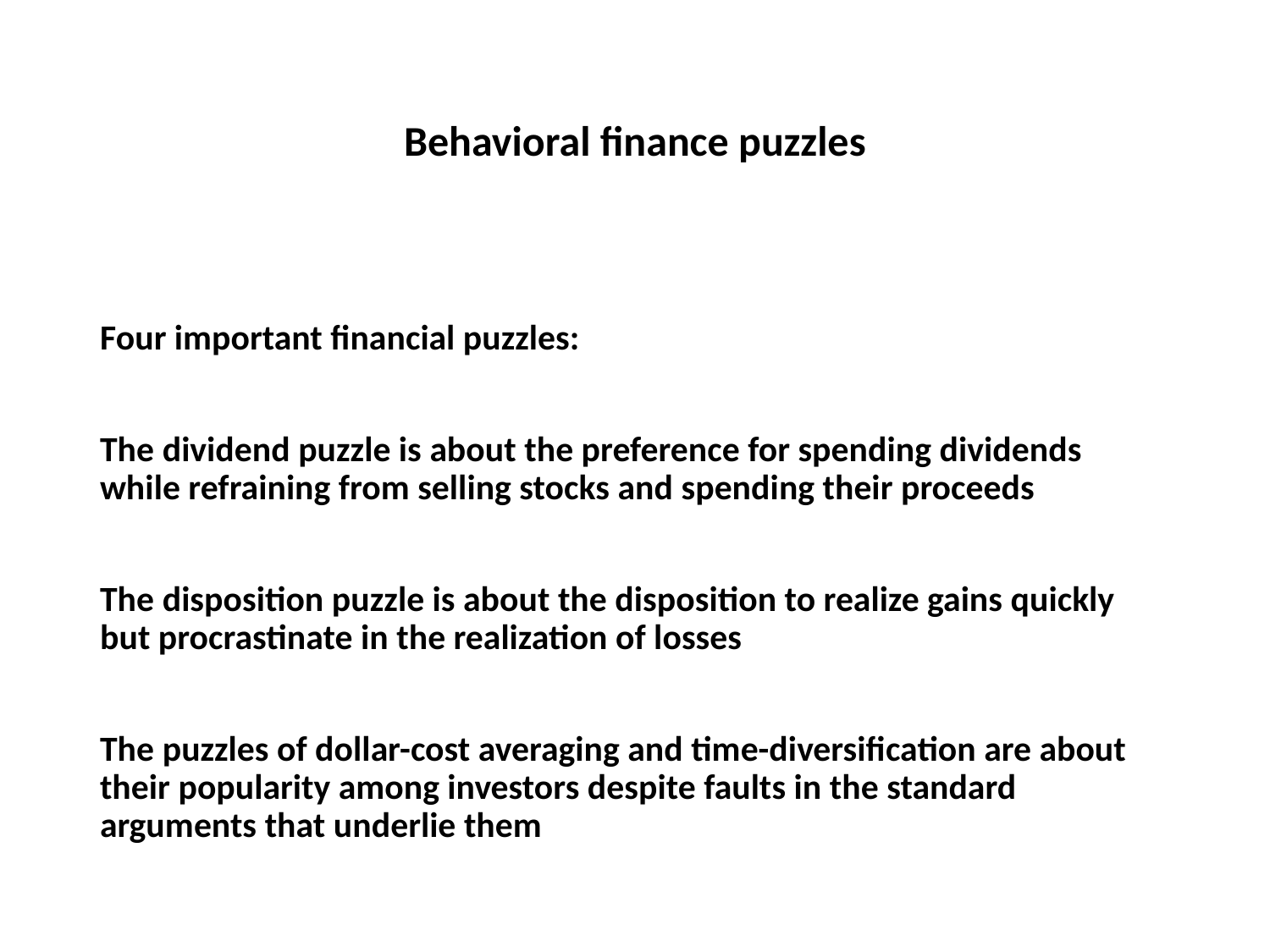

# Behavioral finance puzzles

Four important financial puzzles:

The dividend puzzle is about the preference for spending dividends while refraining from selling stocks and spending their proceeds

The disposition puzzle is about the disposition to realize gains quickly but procrastinate in the realization of losses

The puzzles of dollar-cost averaging and time-diversification are about their popularity among investors despite faults in the standard arguments that underlie them